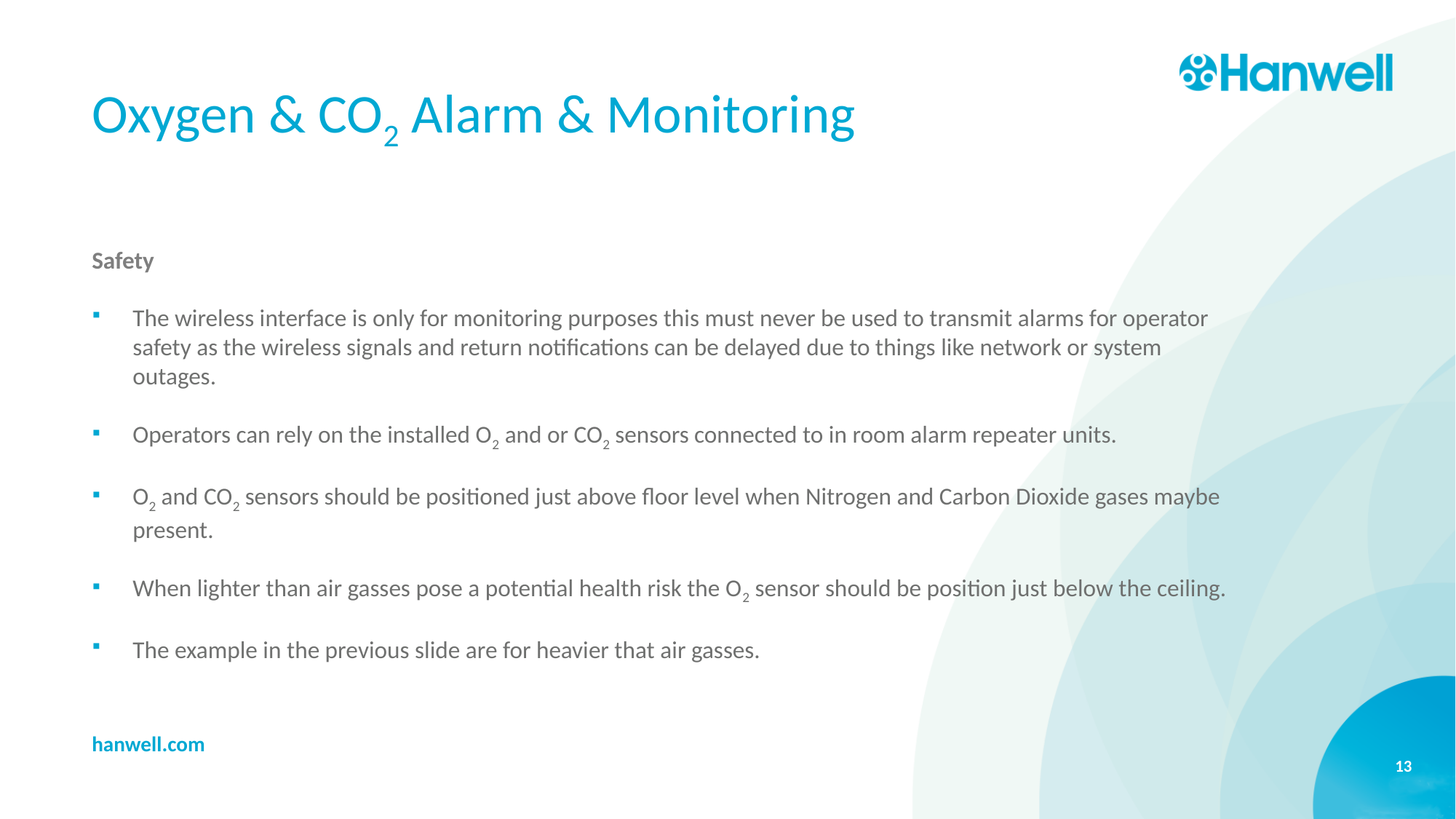

# Oxygen & CO2 Alarm & Monitoring
Safety
The wireless interface is only for monitoring purposes this must never be used to transmit alarms for operator safety as the wireless signals and return notifications can be delayed due to things like network or system outages.
Operators can rely on the installed O2 and or CO2 sensors connected to in room alarm repeater units.
O2 and CO2 sensors should be positioned just above floor level when Nitrogen and Carbon Dioxide gases maybe present.
When lighter than air gasses pose a potential health risk the O2 sensor should be position just below the ceiling.
The example in the previous slide are for heavier that air gasses.

hanwell.com
13